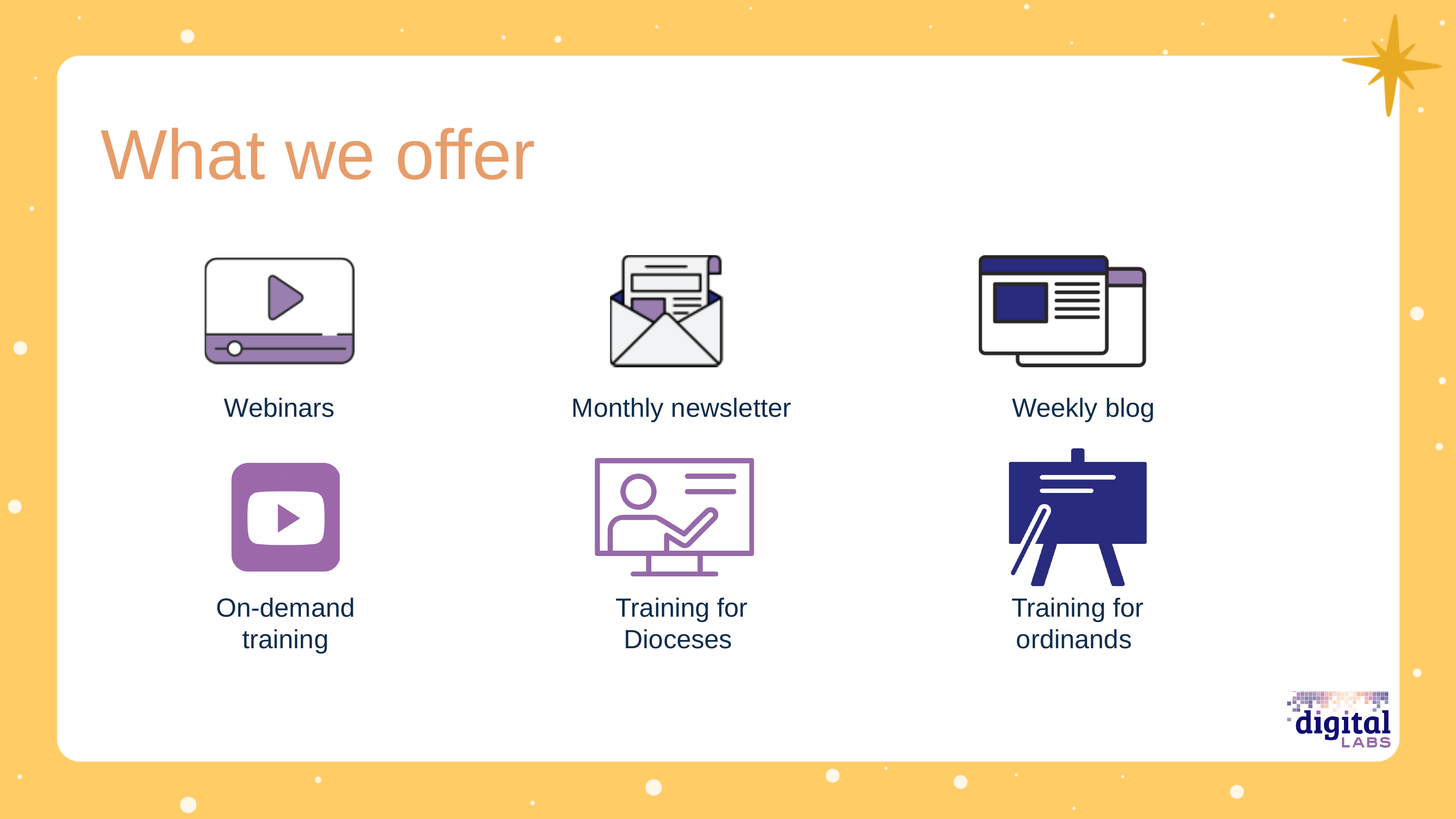

What we offer

Webinars
Monthly newsletter
Weekly blog

On-demand training
Training for Dioceses
Training for ordinands